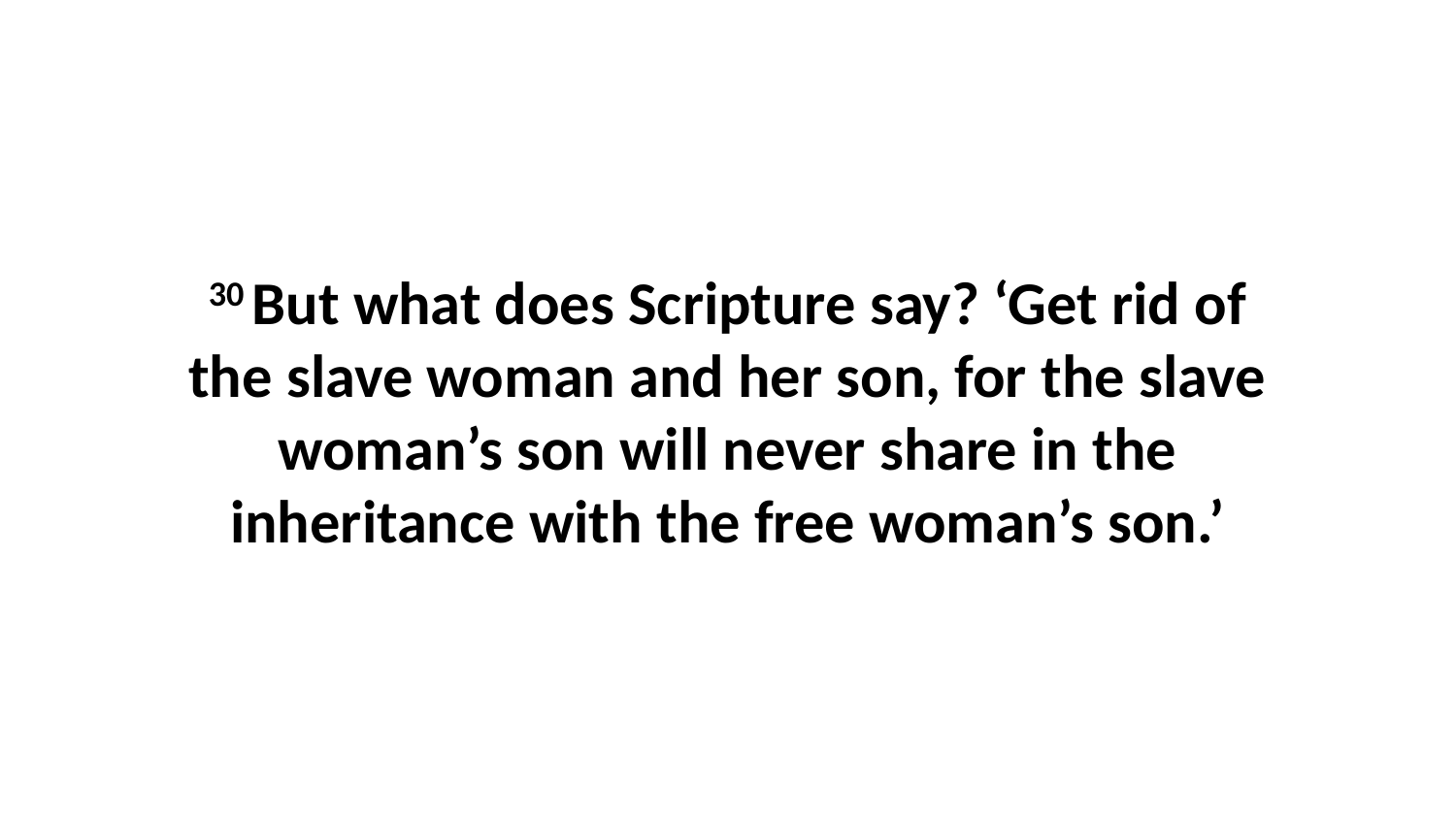

30 But what does Scripture say? ‘Get rid of the slave woman and her son, for the slave woman’s son will never share in the inheritance with the free woman’s son.’